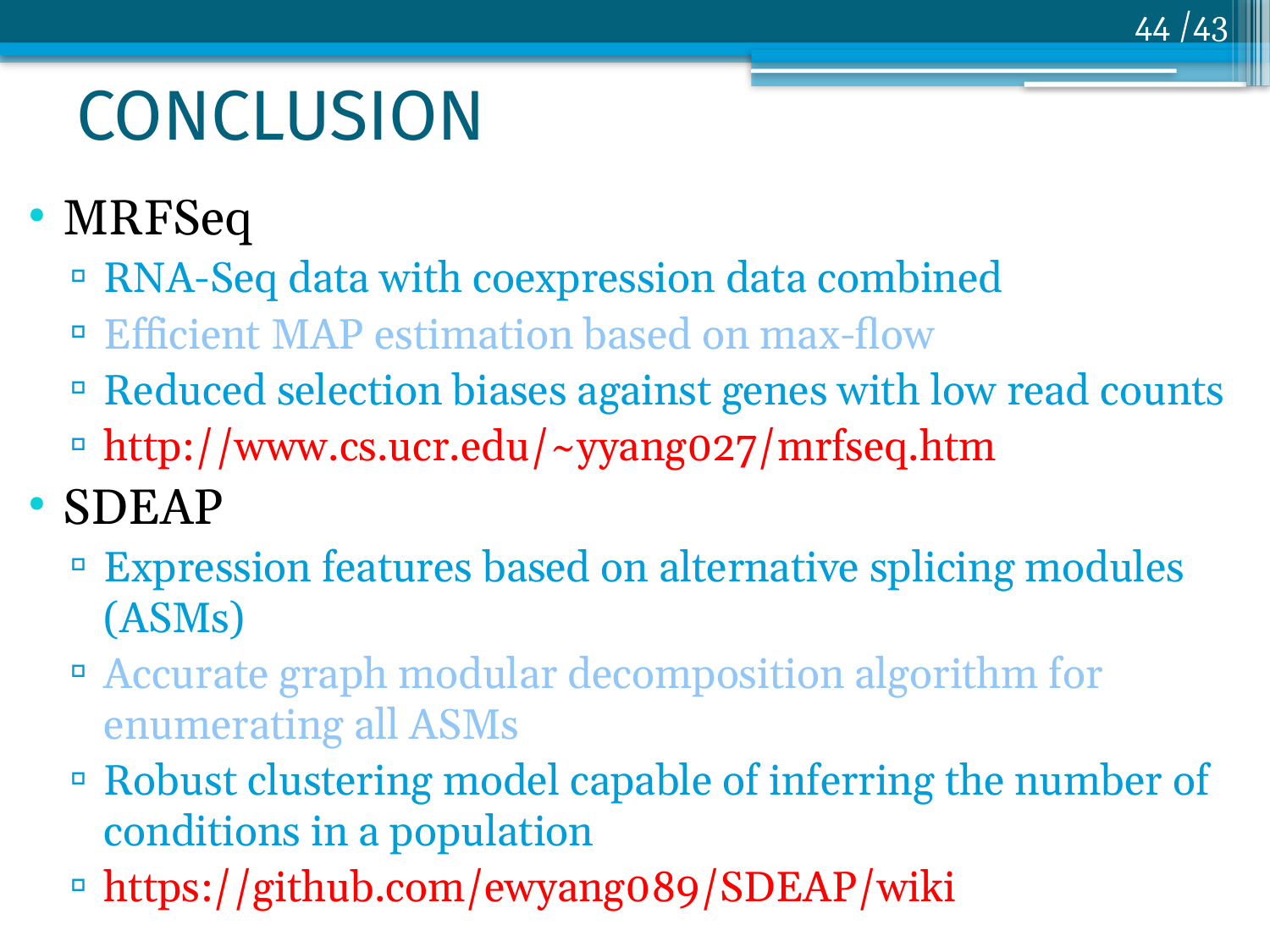

44 /43
# CONCLUSION

MRFSeq
RNA-Seq data with coexpression data combined
Efficient MAP estimation based on max-flow
Reduced selection biases against genes with low read counts
http://www.cs.ucr.edu/~yyang027/mrfseq.htm
SDEAP
Expression features based on alternative splicing modules (ASMs)
Accurate graph modular decomposition algorithm for enumerating all ASMs
Robust clustering model capable of inferring the number of conditions in a population
https://github.com/ewyang089/SDEAP/wiki